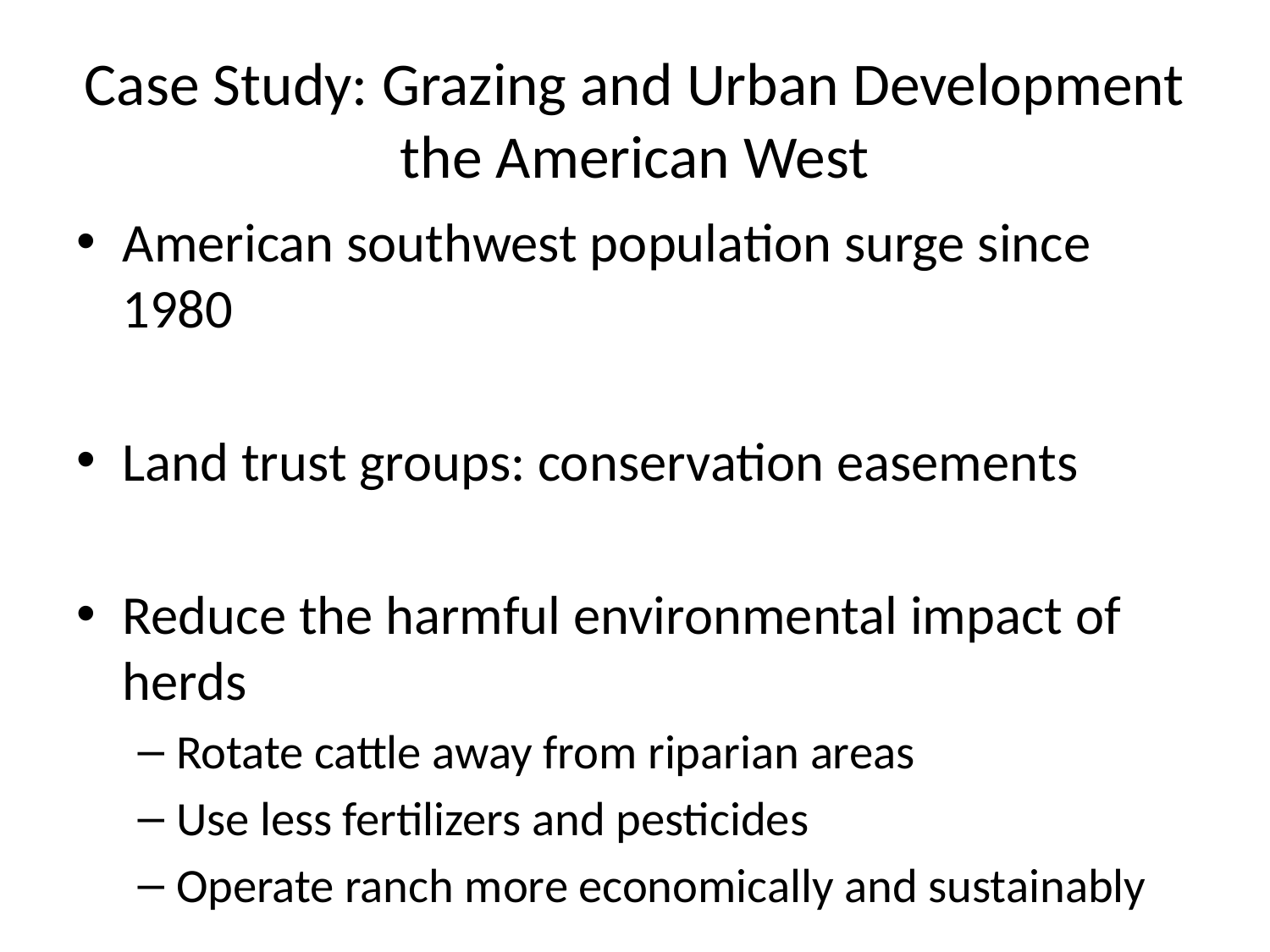

# Case Study: Grazing and Urban Development the American West
American southwest population surge since 1980

Land trust groups: conservation easements

Reduce the harmful environmental impact of herds
Rotate cattle away from riparian areas
Use less fertilizers and pesticides
Operate ranch more economically and sustainably